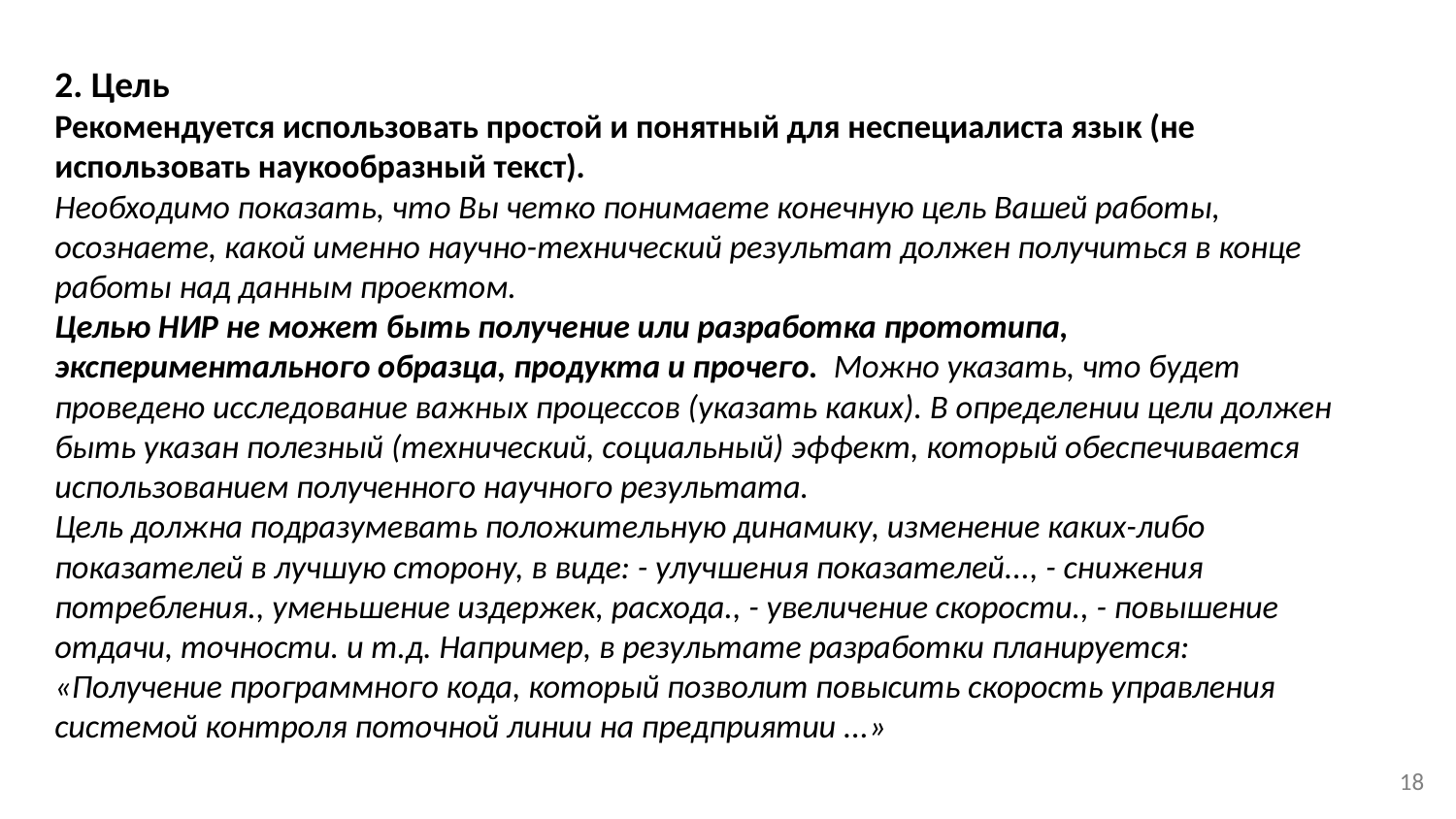

2. Цель
Рекомендуется использовать простой и понятный для неспециалиста язык (не использовать наукообразный текст).
Необходимо показать, что Вы четко понимаете конечную цель Вашей работы, осознаете, какой именно научно-технический результат должен получиться в конце работы над данным проектом.
Целью НИР не может быть получение или разработка прототипа, экспериментального образца, продукта и прочего.  Можно указать, что будет проведено исследование важных процессов (указать каких). В определении цели должен быть указан полезный (технический, социальный) эффект, который обеспечивается использованием полученного научного результата.
Цель должна подразумевать положительную динамику, изменение каких-либо показателей в лучшую сторону, в виде: - улучшения показателей..., - снижения потребления., уменьшение издержек, расхода., - увеличение скорости., - повышение отдачи, точности. и т.д. Например, в результате разработки планируется: «Получение программного кода, который позволит повысить скорость управления системой контроля поточной линии на предприятии ...»
18